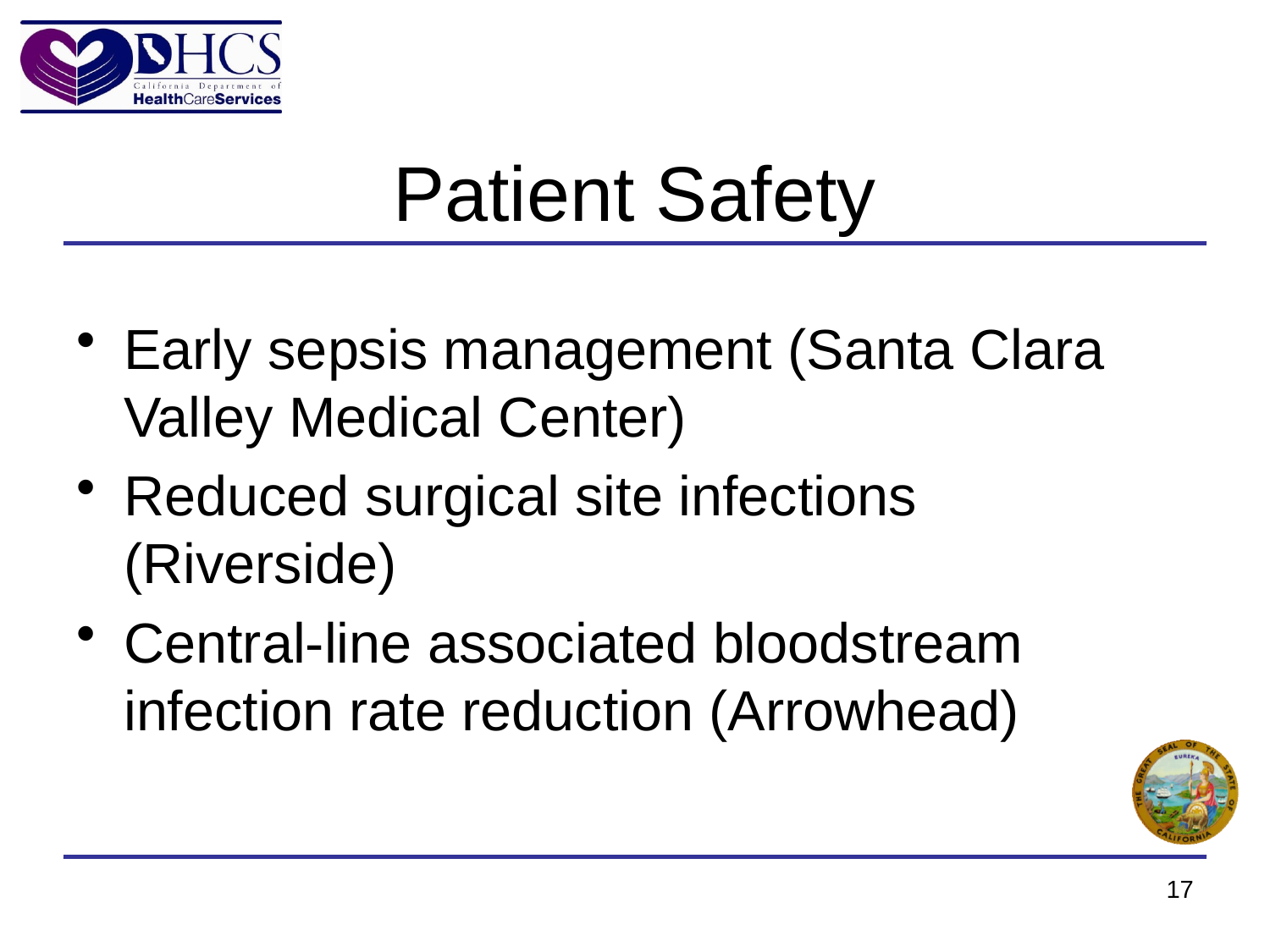

# Patient Safety
Early sepsis management (Santa Clara Valley Medical Center)
Reduced surgical site infections (Riverside)
Central-line associated bloodstream infection rate reduction (Arrowhead)
17